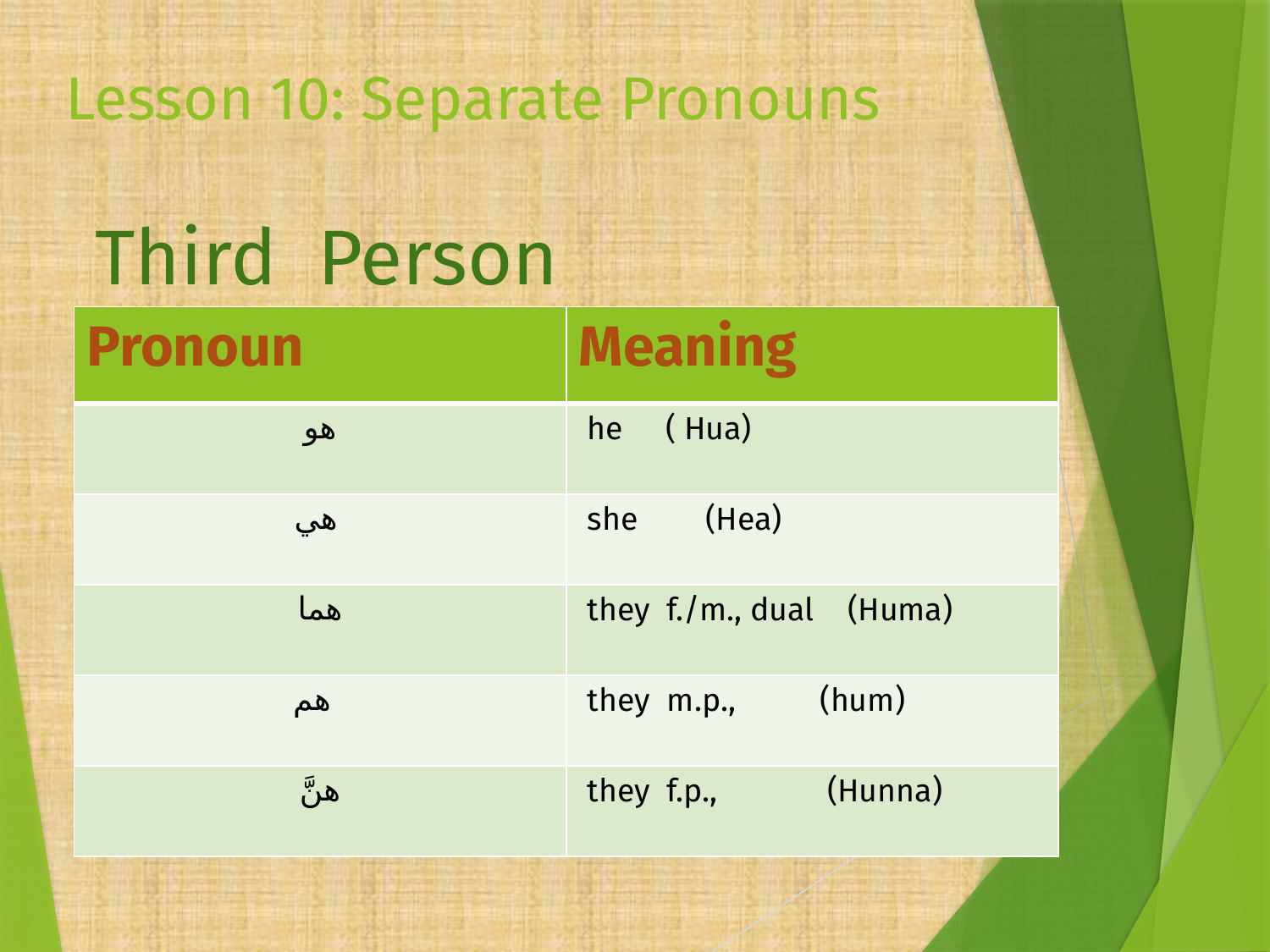

# Lesson 10: Separate Pronouns
 Third  Person
| Pronoun | Meaning |
| --- | --- |
| هو | he ( Hua) |
| هي | she (Hea) |
| هما | they f./m., dual (Huma) |
| هم | they m.p., (hum) |
| هنَّ | they f.p., (Hunna) |